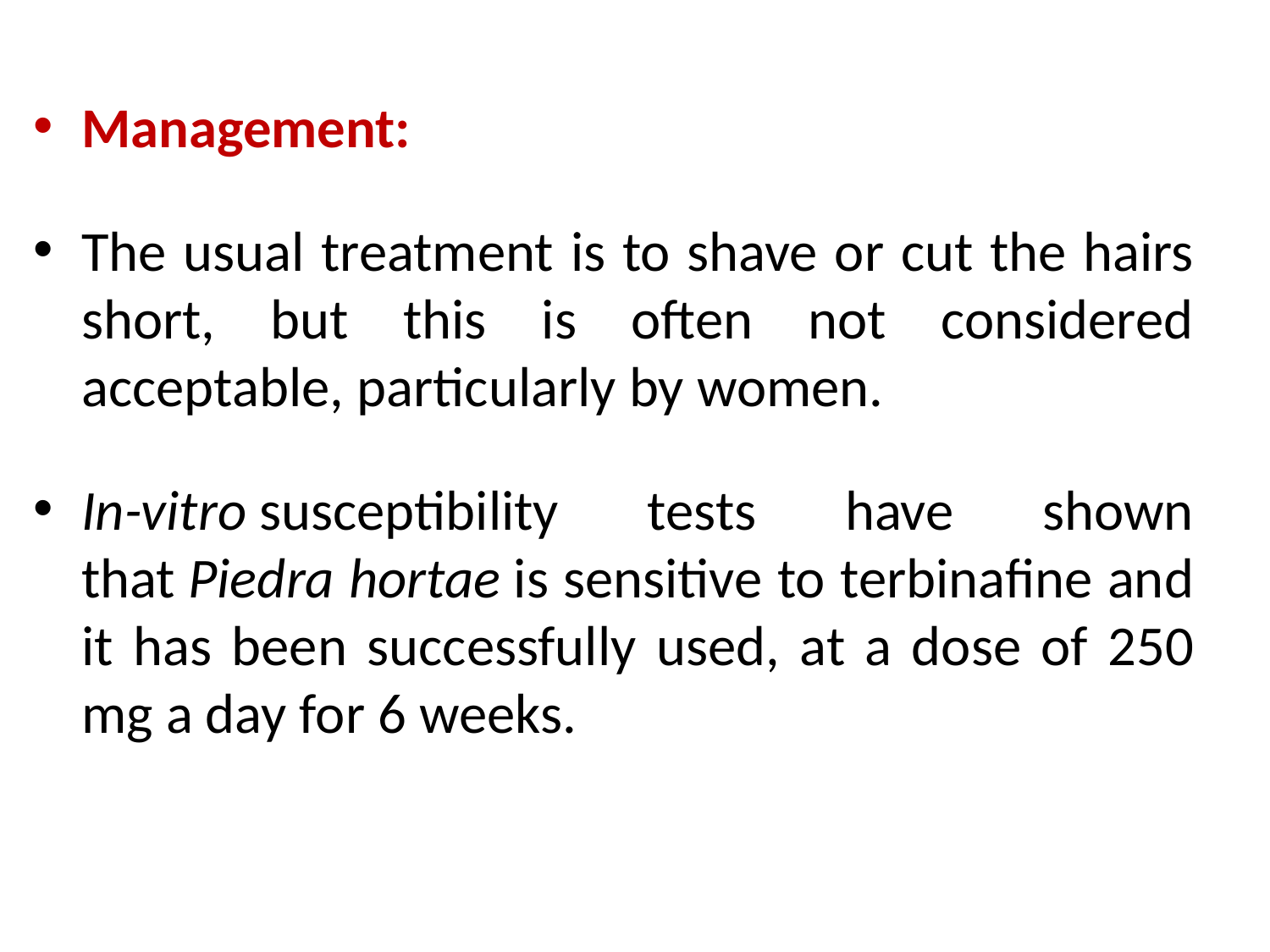

Management:

The usual treatment is to shave or cut the hairs short, but this is often not considered acceptable, particularly by women.

In-vitro susceptibility tests have shown that Piedra hortae is sensitive to terbinafine and it has been successfully used, at a dose of 250 mg a day for 6 weeks.